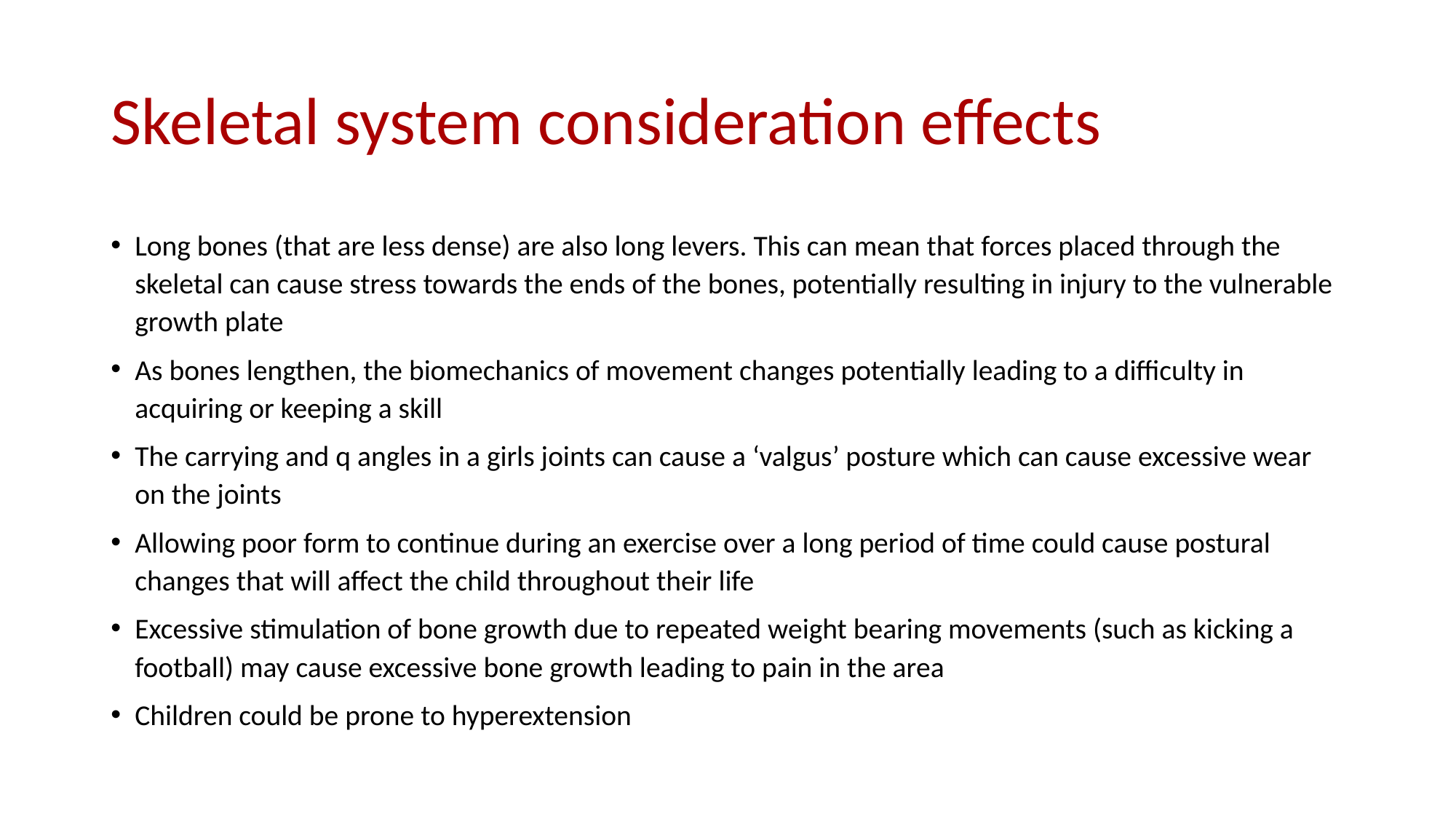

# Skeletal system consideration effects
Long bones (that are less dense) are also long levers. This can mean that forces placed through the skeletal can cause stress towards the ends of the bones, potentially resulting in injury to the vulnerable growth plate
As bones lengthen, the biomechanics of movement changes potentially leading to a difficulty in acquiring or keeping a skill
The carrying and q angles in a girls joints can cause a ‘valgus’ posture which can cause excessive wear on the joints
Allowing poor form to continue during an exercise over a long period of time could cause postural changes that will affect the child throughout their life
Excessive stimulation of bone growth due to repeated weight bearing movements (such as kicking a football) may cause excessive bone growth leading to pain in the area
Children could be prone to hyperextension